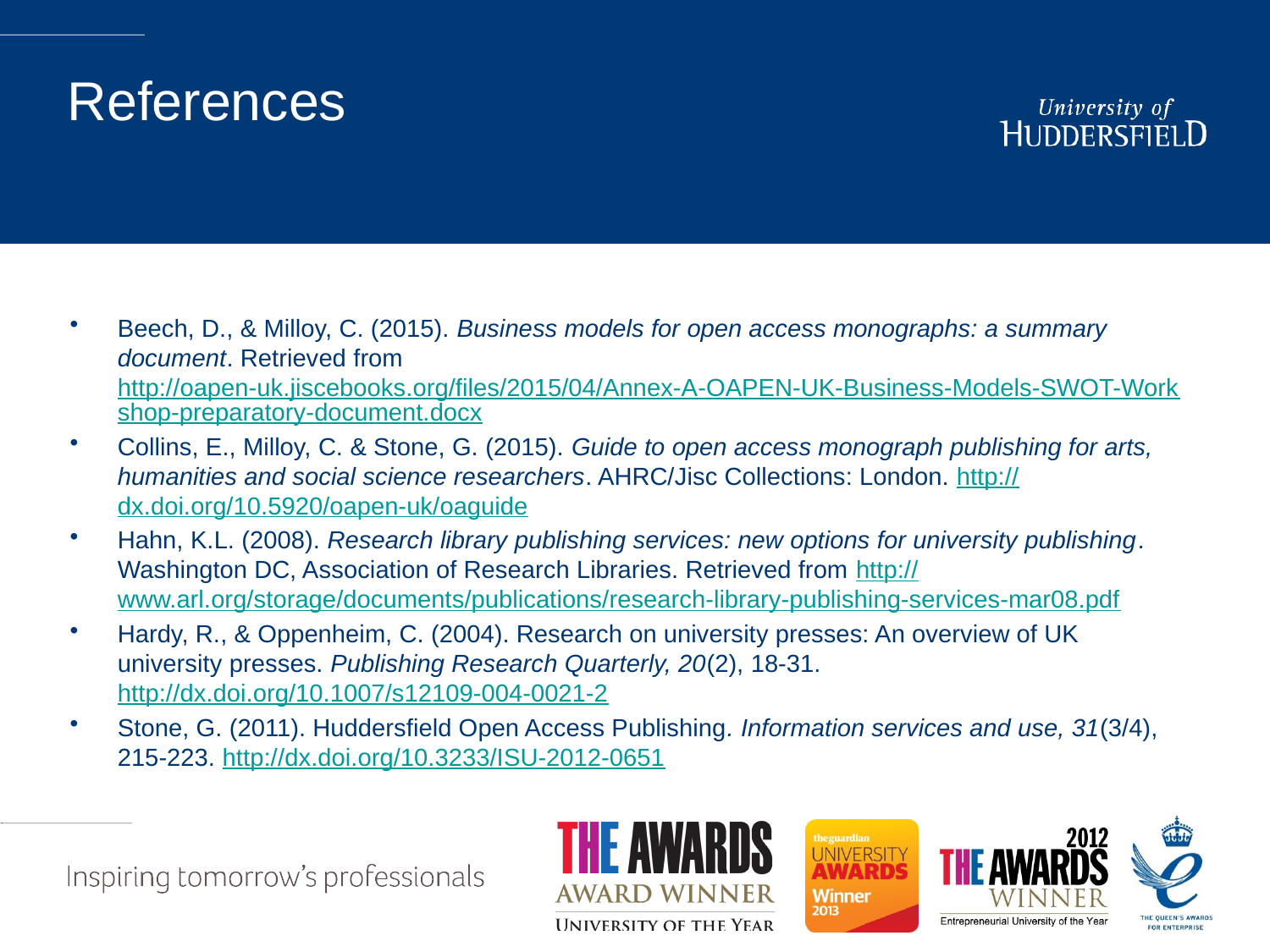

# References
Beech, D., & Milloy, C. (2015). Business models for open access monographs: a summary document. Retrieved from http://oapen-uk.jiscebooks.org/files/2015/04/Annex-A-OAPEN-UK-Business-Models-SWOT-Workshop-preparatory-document.docx
Collins, E., Milloy, C. & Stone, G. (2015). Guide to open access monograph publishing for arts, humanities and social science researchers. AHRC/Jisc Collections: London. http://dx.doi.org/10.5920/oapen-uk/oaguide
Hahn, K.L. (2008). Research library publishing services: new options for university publishing. Washington DC, Association of Research Libraries. Retrieved from http://www.arl.org/storage/documents/publications/research-library-publishing-services-mar08.pdf
Hardy, R., & Oppenheim, C. (2004). Research on university presses: An overview of UK university presses. Publishing Research Quarterly, 20(2), 18-31. http://dx.doi.org/10.1007/s12109-004-0021-2
Stone, G. (2011). Huddersfield Open Access Publishing. Information services and use, 31(3/4), 215-223. http://dx.doi.org/10.3233/ISU-2012-0651